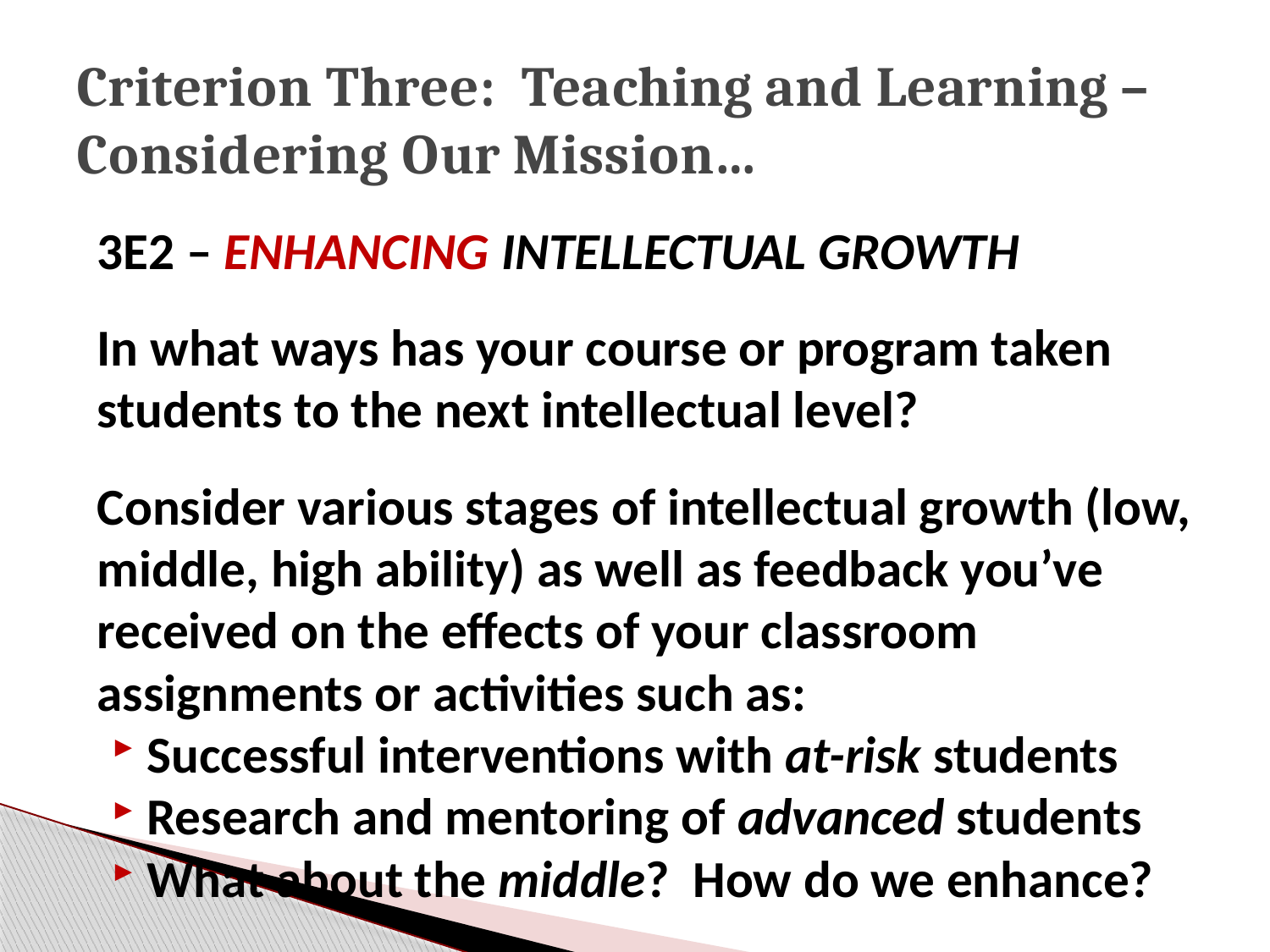

# Criterion Three:  Teaching and Learning – Considering Our Mission…
3E2 – Enhancing Intellectual Growth

In what ways has your course or program taken students to the next intellectual level?

Consider various stages of intellectual growth (low, middle, high ability) as well as feedback you’ve received on the effects of your classroom assignments or activities such as:
Successful interventions with at-risk students
Research and mentoring of advanced students
What about the middle?  How do we enhance?